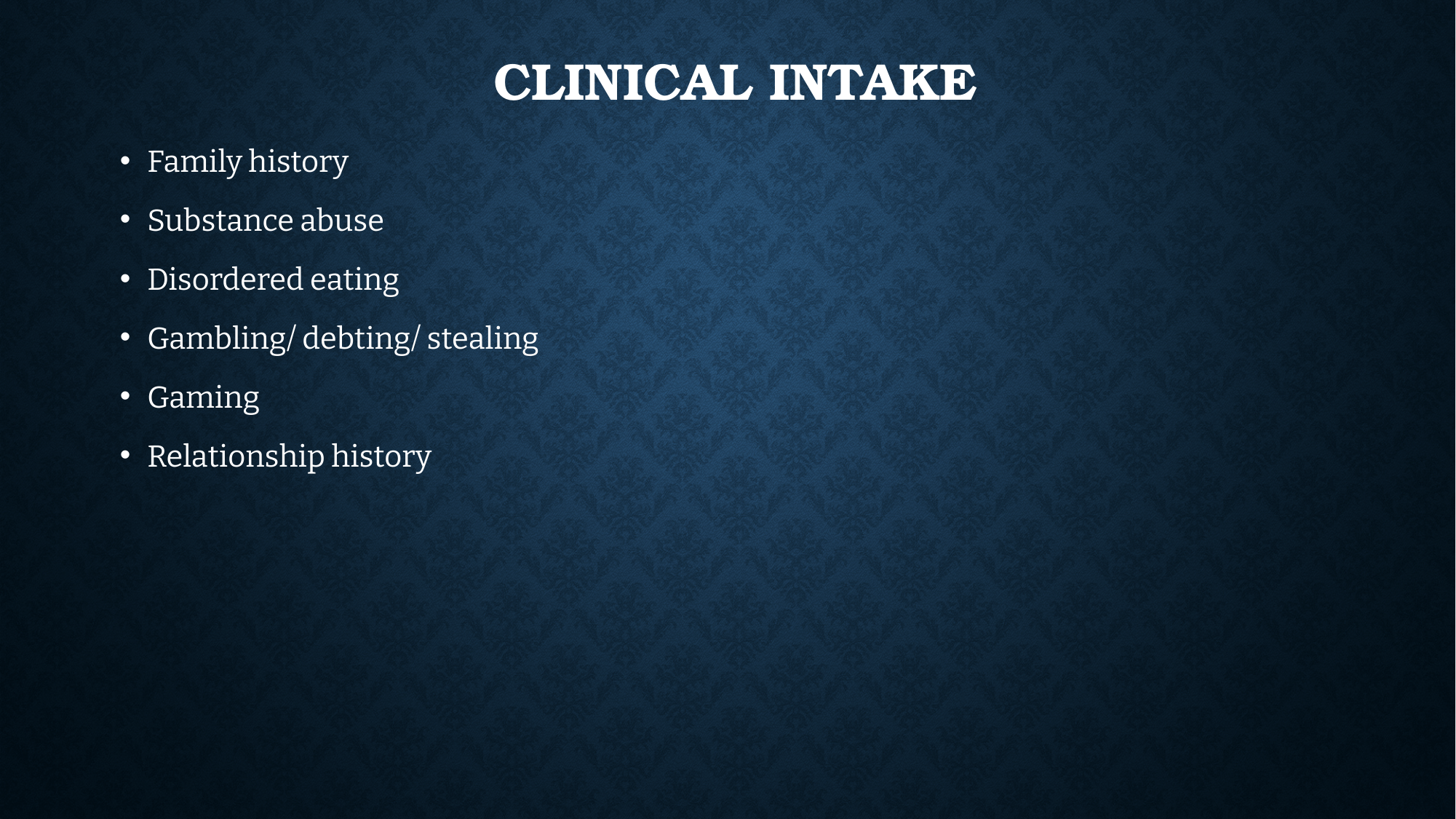

# Clinical Intake
Family history
Substance abuse
Disordered eating
Gambling/ debting/ stealing
Gaming
Relationship history